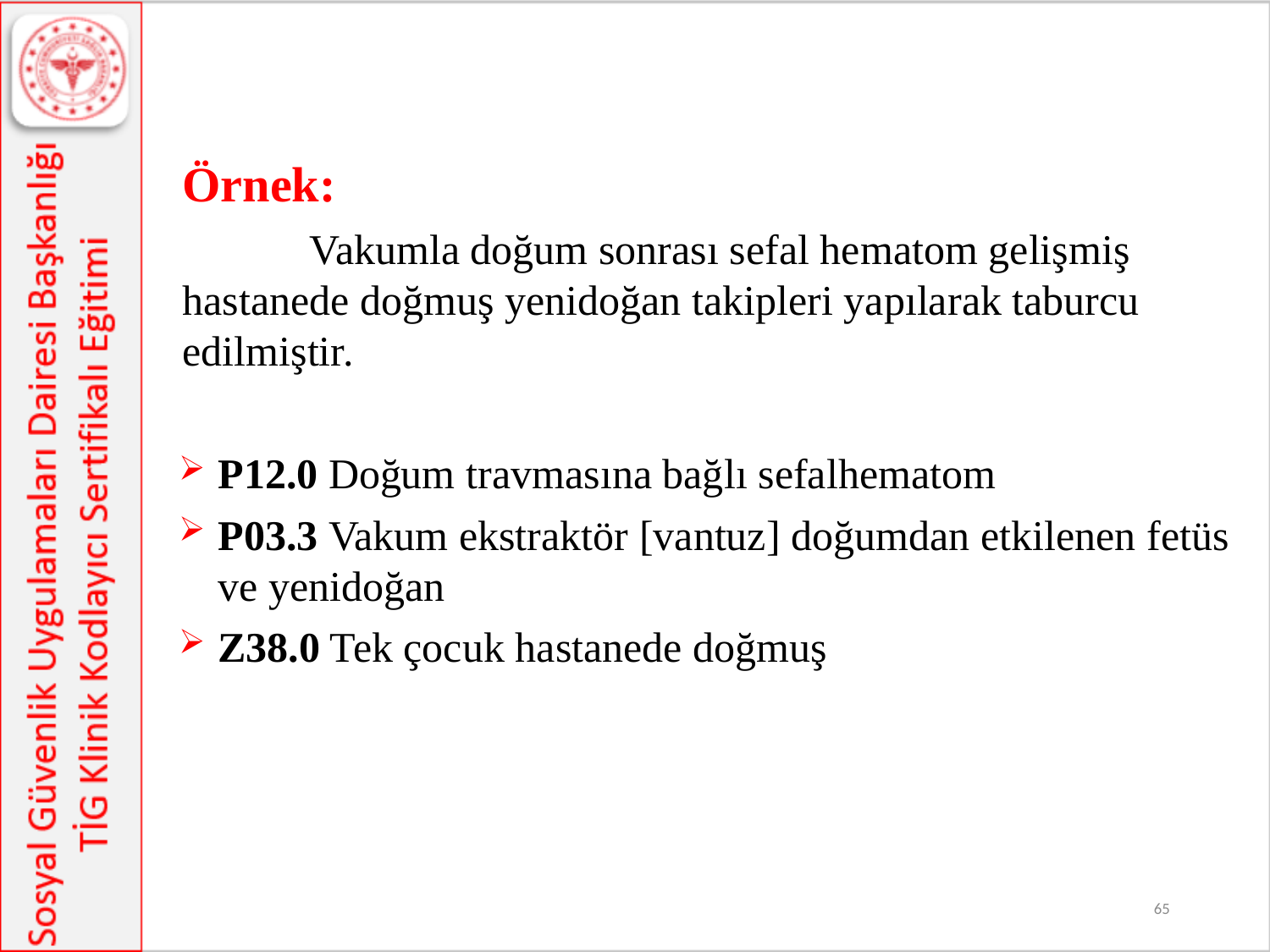

Örnek:
	Vakumla doğum sonrası sefal hematom gelişmiş hastanede doğmuş yenidoğan takipleri yapılarak taburcu edilmiştir.

P12.0 Doğum travmasına bağlı sefalhematom
P03.3 Vakum ekstraktör [vantuz] doğumdan etkilenen fetüs ve yenidoğan
Z38.0 Tek çocuk hastanede doğmuş

65